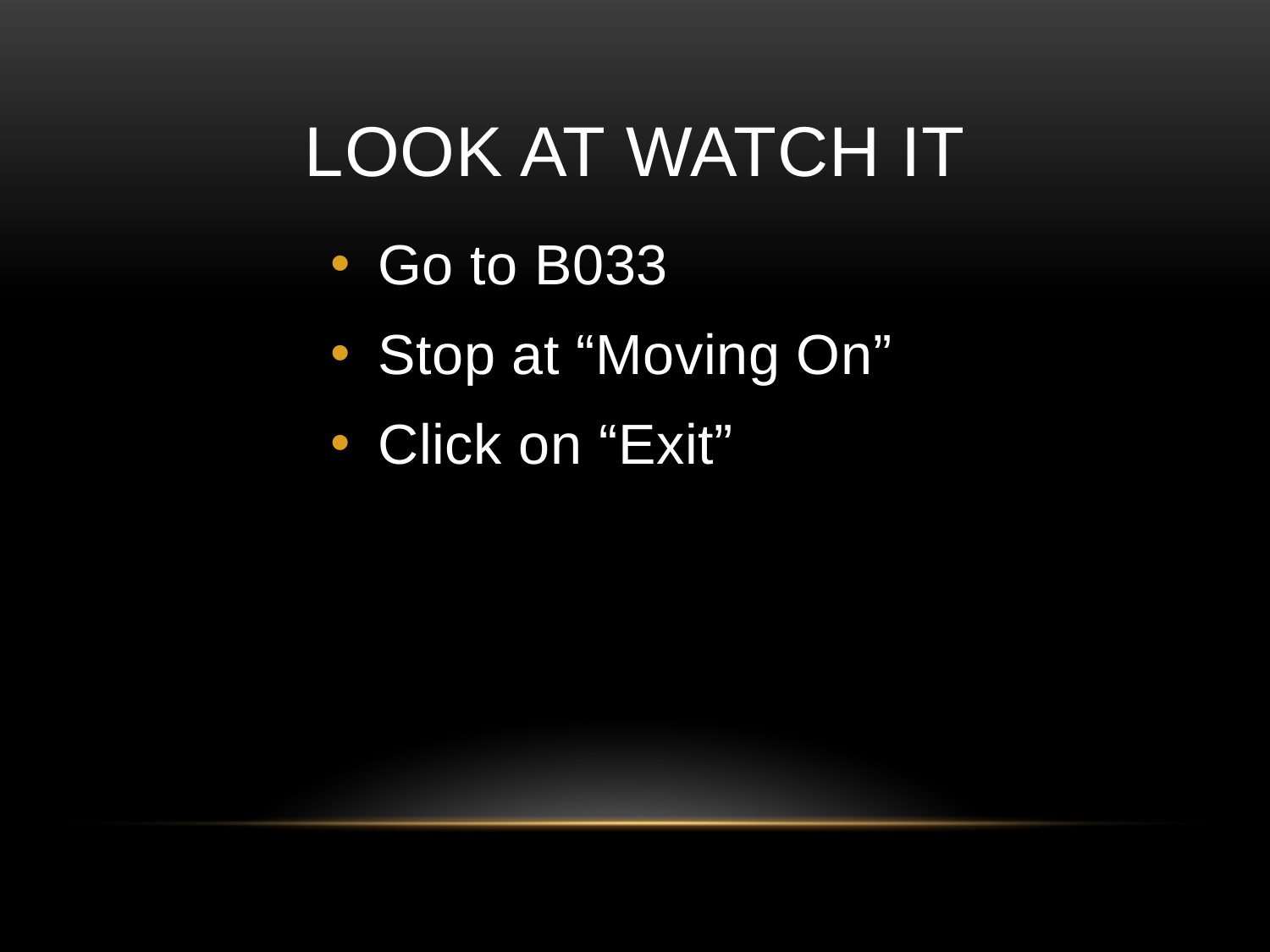

# Look at Watch It
Go to B033
Stop at “Moving On”
Click on “Exit”